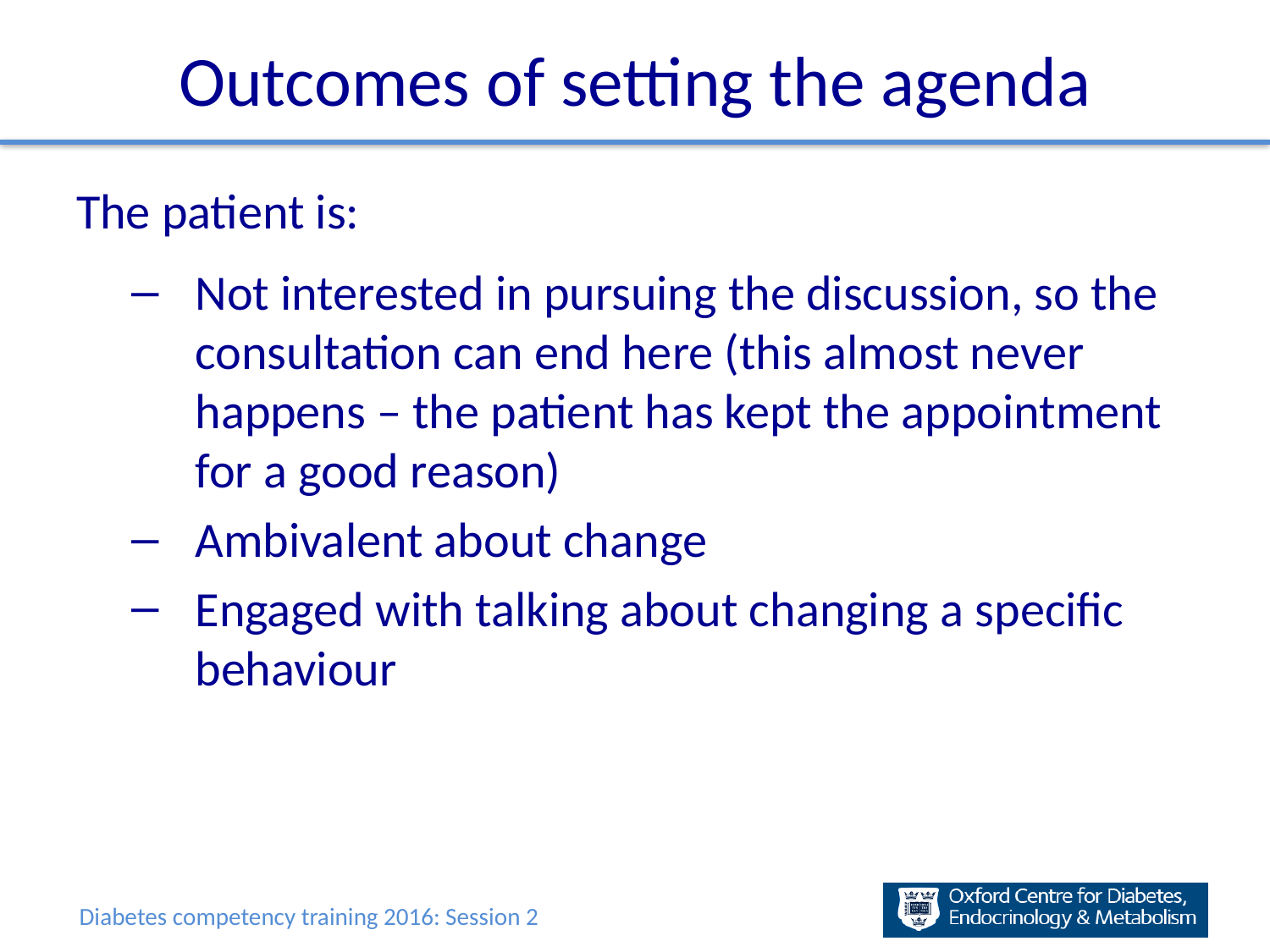

# Outcomes of setting the agenda
The patient is:

Not interested in pursuing the discussion, so the consultation can end here (this almost never happens – the patient has kept the appointment for a good reason)
Ambivalent about change
Engaged with talking about changing a specific behaviour